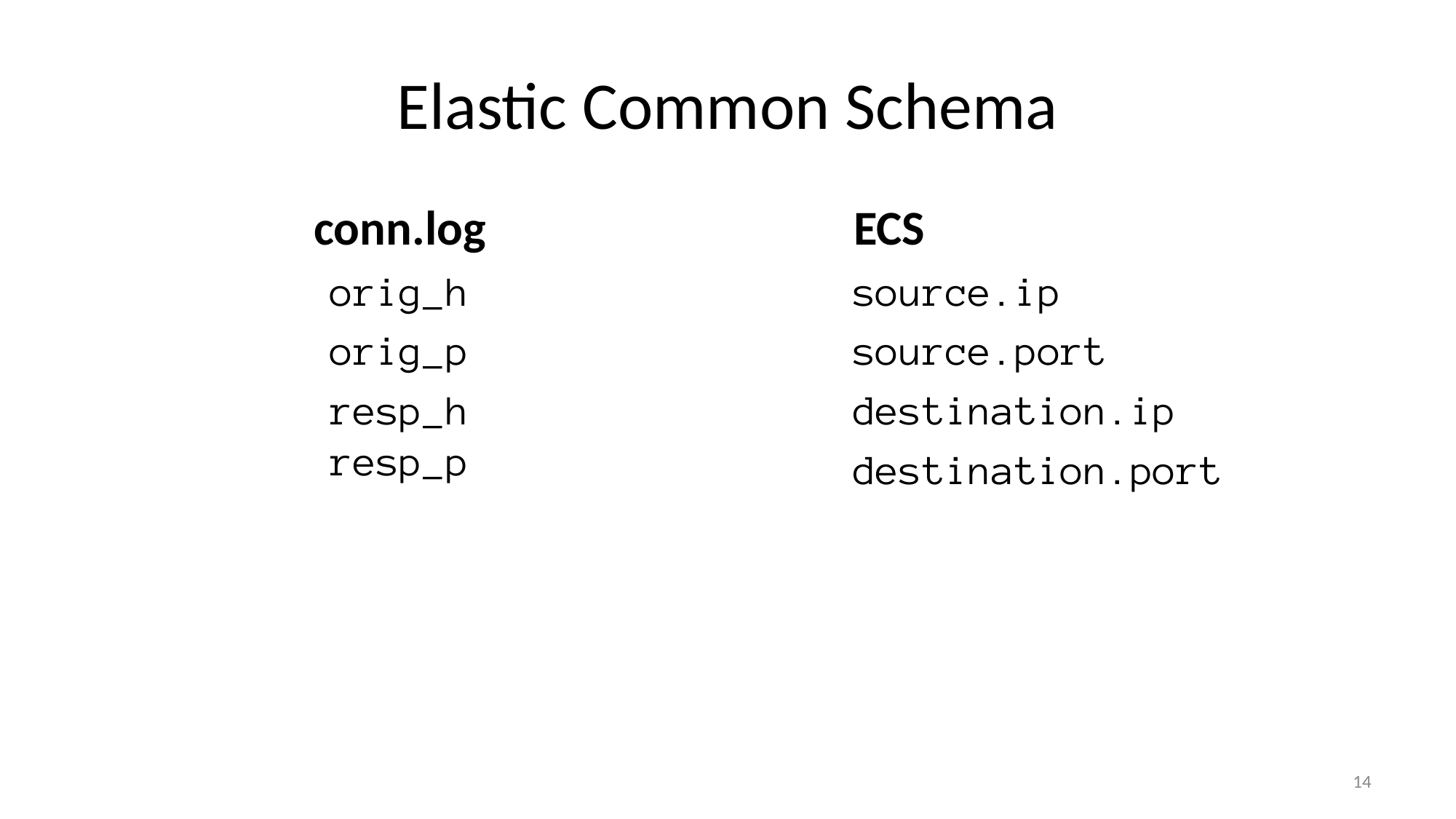

# Elastic Common Schema
conn.log
orig_h
orig_p
resp_h
resp_p
ECS
source.ip
source.port
destination.ip
destination.port
14